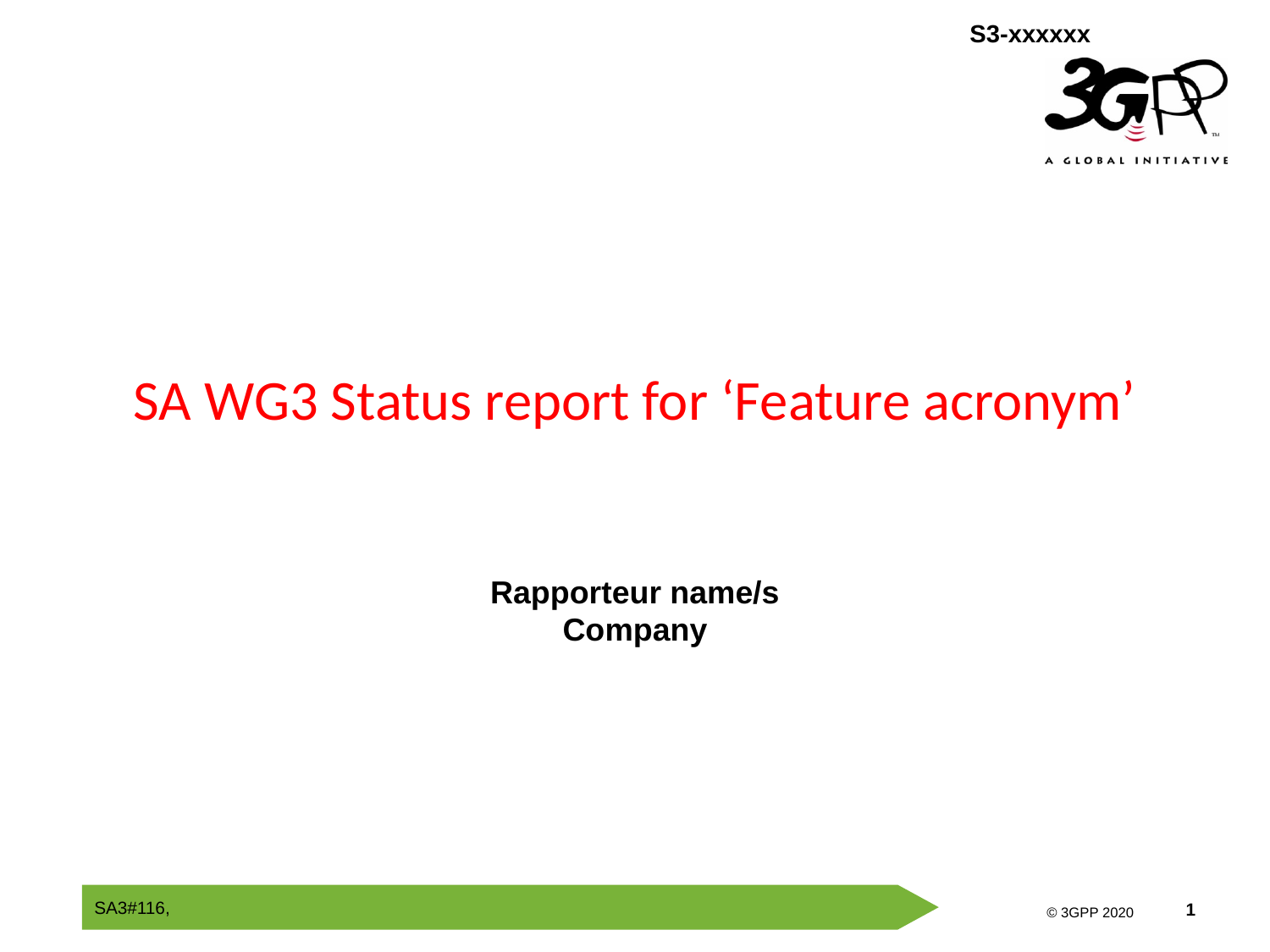

# SA WG3 Status report for ‘Feature acronym’
Rapporteur name/s
Company